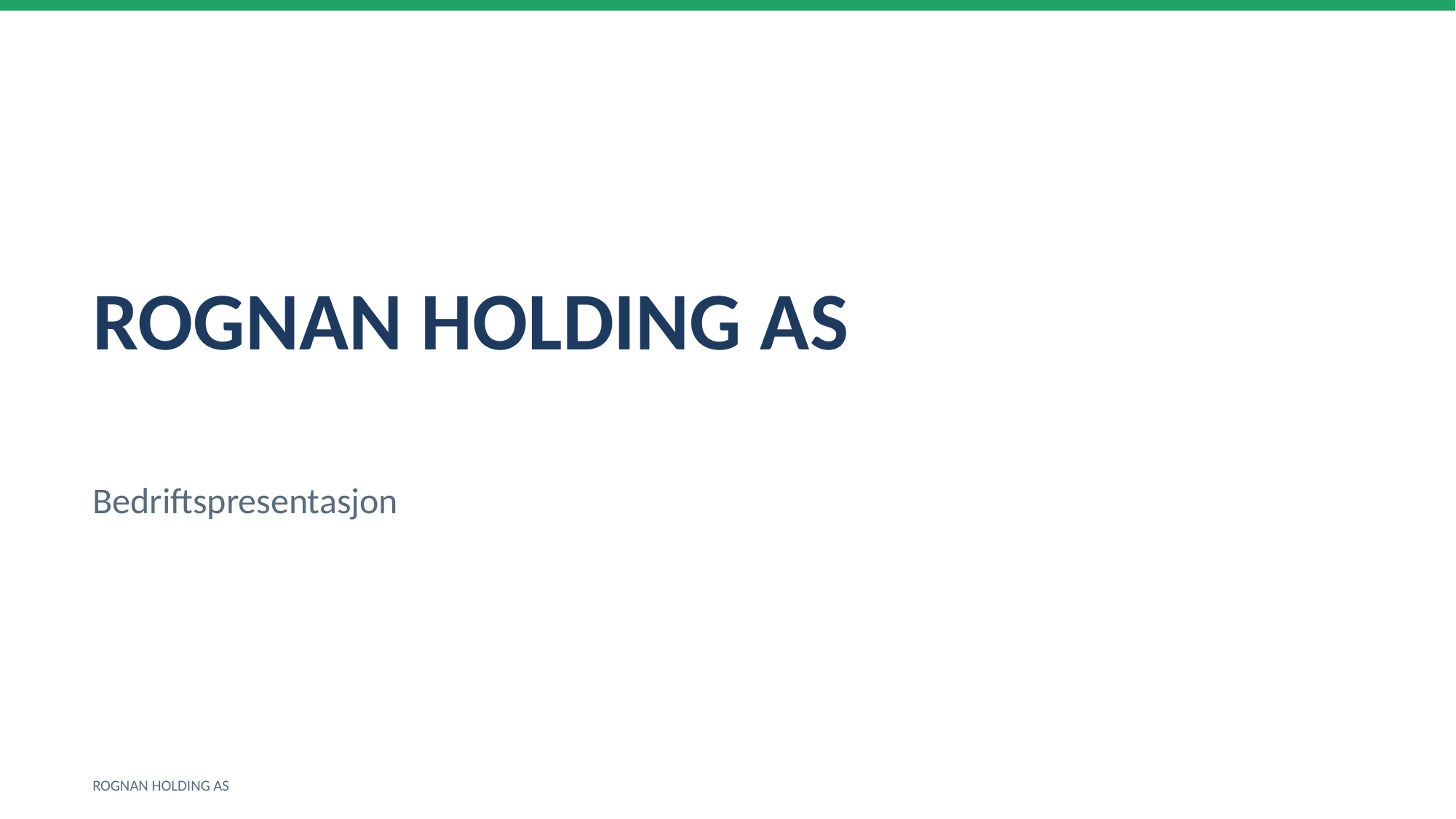

ROGNAN HOLDING AS
Bedriftspresentasjon
ROGNAN HOLDING AS